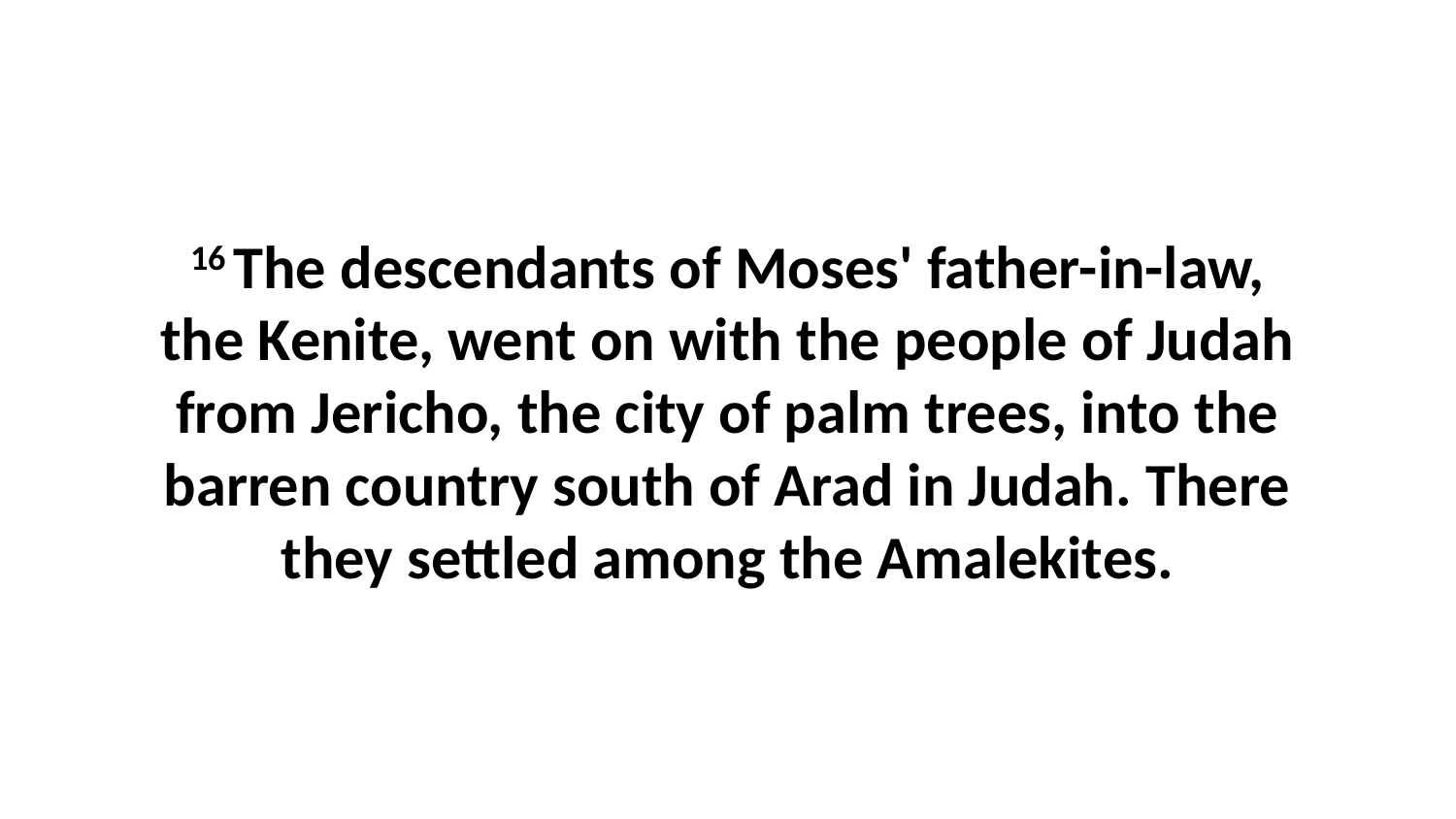

16 The descendants of Moses' father-in-law, the Kenite, went on with the people of Judah from Jericho, the city of palm trees, into the barren country south of Arad in Judah. There they settled among the Amalekites.